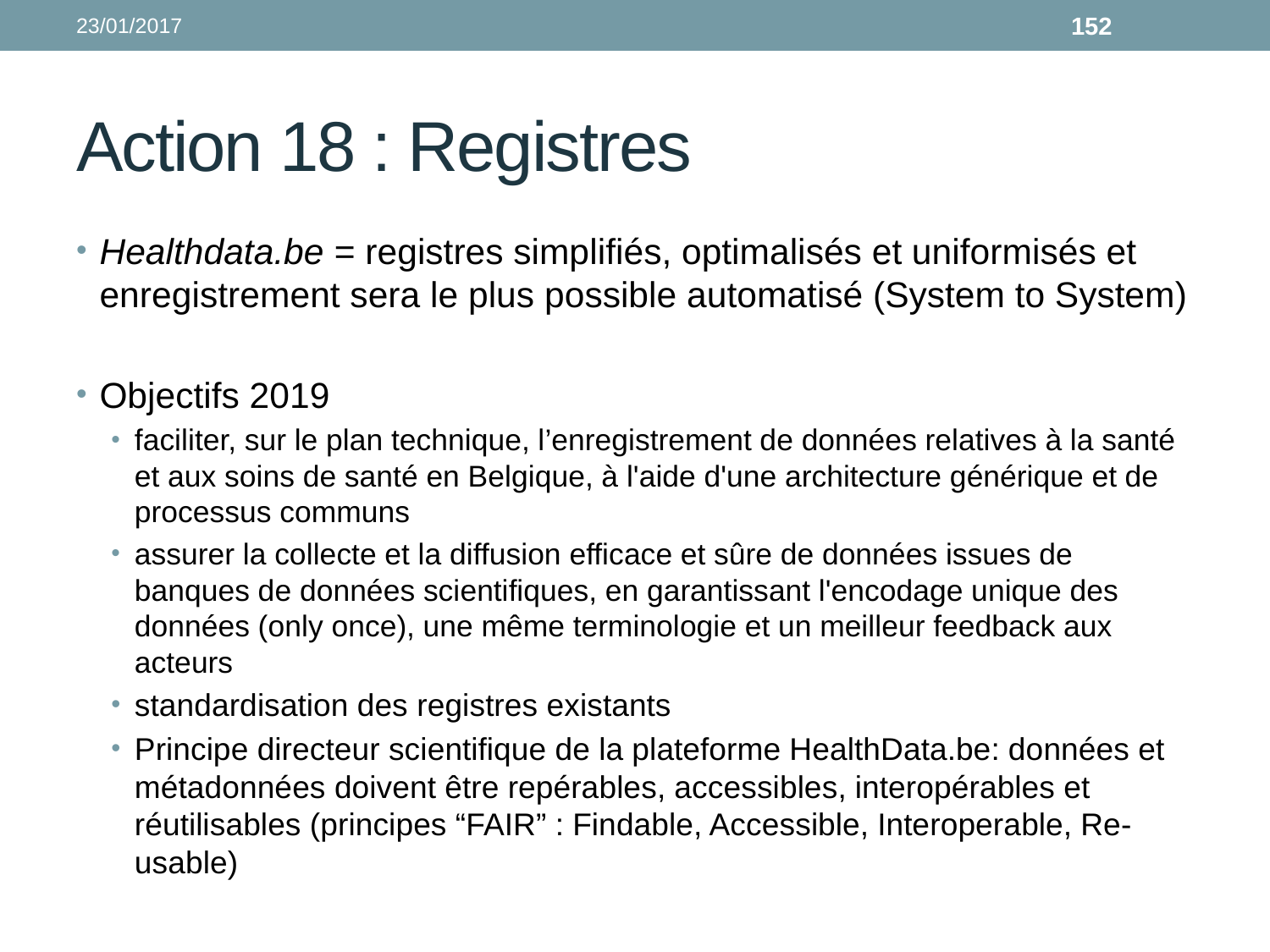

23/01/2017
152
# Action 18 : Registres
Healthdata.be = registres simplifiés, optimalisés et uniformisés et enregistrement sera le plus possible automatisé (System to System)

Objectifs 2019
faciliter, sur le plan technique, l’enregistrement de données relatives à la santé et aux soins de santé en Belgique, à l'aide d'une architecture générique et de processus communs
assurer la collecte et la diffusion efficace et sûre de données issues de banques de données scientifiques, en garantissant l'encodage unique des données (only once), une même terminologie et un meilleur feedback aux acteurs
standardisation des registres existants
Principe directeur scientifique de la plateforme HealthData.be: données et métadonnées doivent être repérables, accessibles, interopérables et réutilisables (principes “FAIR” : Findable, Accessible, Interoperable, Re-usable)